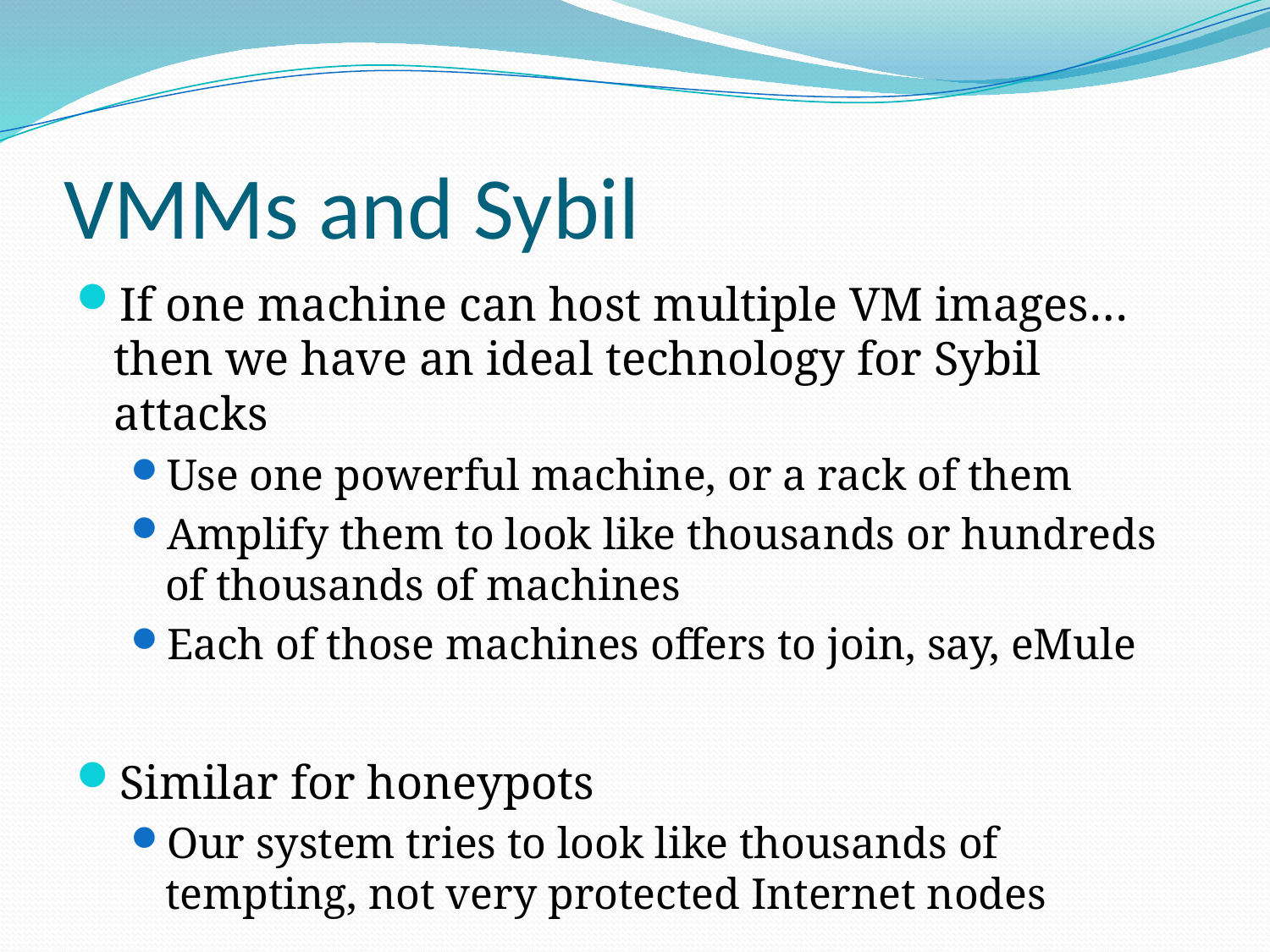

# VMMs and Sybil
If one machine can host multiple VM images… then we have an ideal technology for Sybil attacks
Use one powerful machine, or a rack of them
Amplify them to look like thousands or hundreds of thousands of machines
Each of those machines offers to join, say, eMule

Similar for honeypots
Our system tries to look like thousands of tempting, not very protected Internet nodes